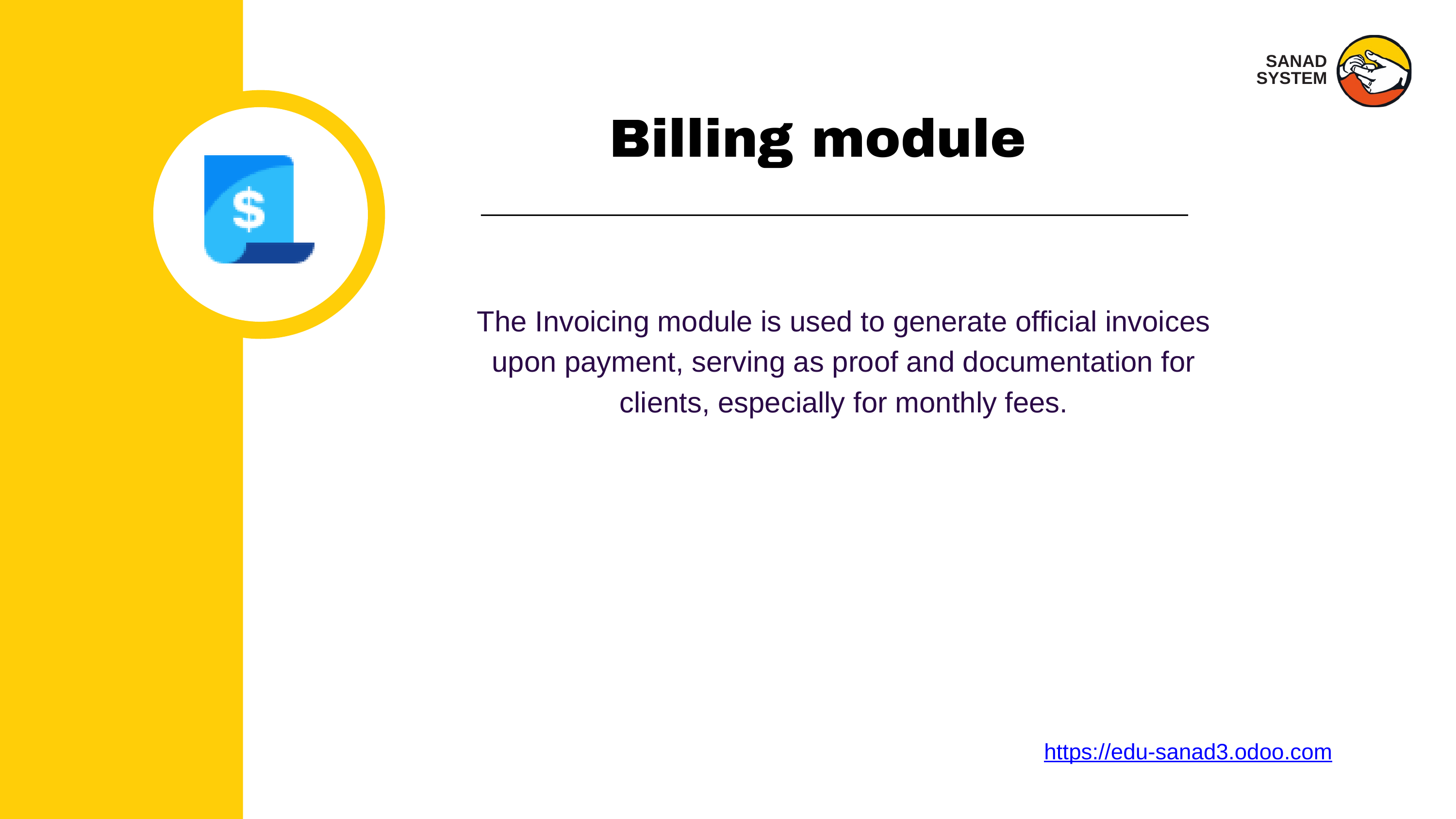

SANAD SYSTEM

Billing module

The Invoicing module is used to generate official invoices upon payment, serving as proof and documentation for clients, especially for monthly fees.
https://edu-sanad3.odoo.com